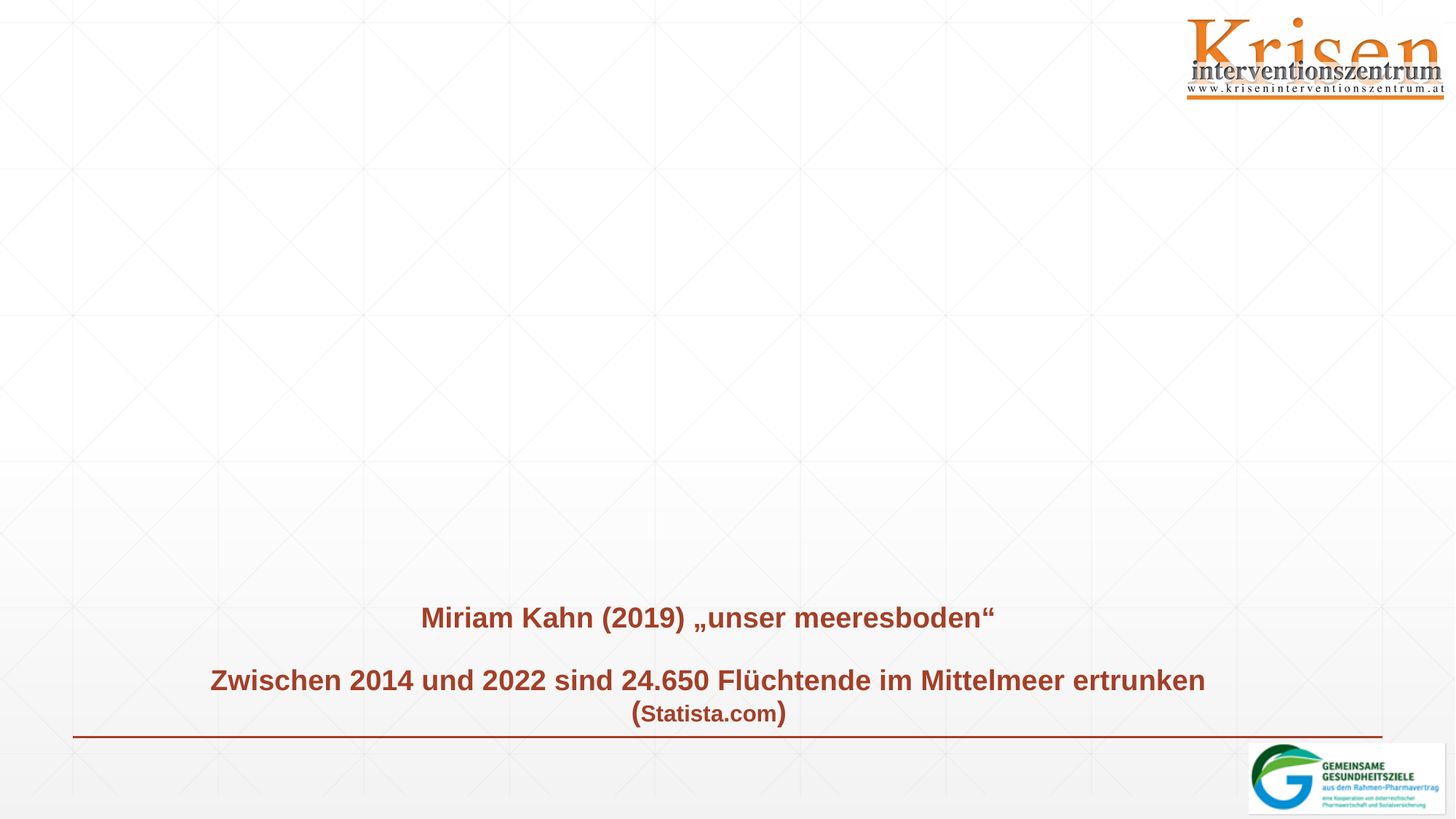

# Miriam Kahn (2019) „unser meeresboden“ Zwischen 2014 und 2022 sind 24.650 Flüchtende im Mittelmeer ertrunken (Statista.com)